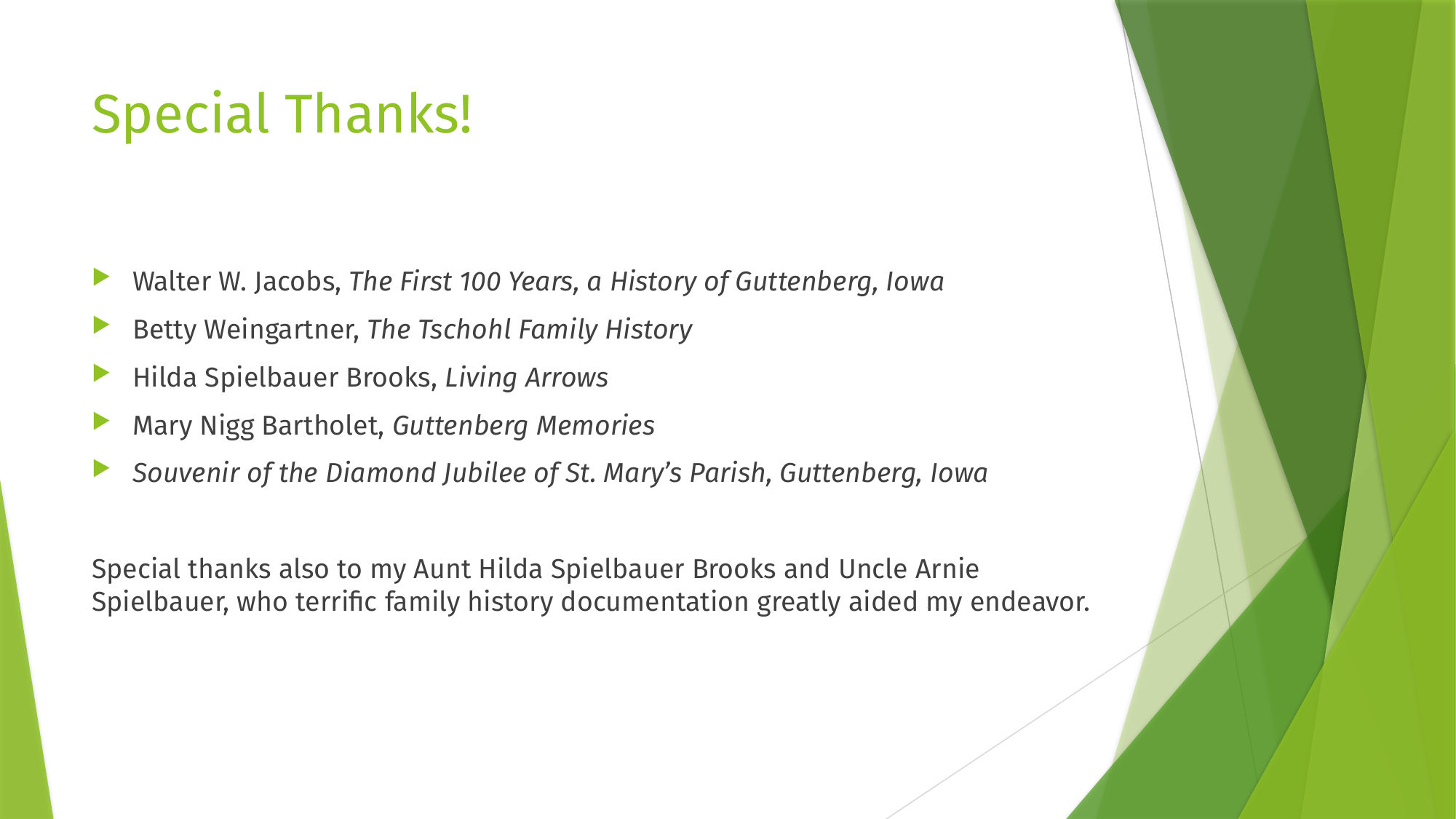

# Special Thanks!
Walter W. Jacobs, The First 100 Years, a History of Guttenberg, Iowa
Betty Weingartner, The Tschohl Family History
Hilda Spielbauer Brooks, Living Arrows
Mary Nigg Bartholet, Guttenberg Memories
Souvenir of the Diamond Jubilee of St. Mary’s Parish, Guttenberg, Iowa

Special thanks also to my Aunt Hilda Spielbauer Brooks and Uncle Arnie Spielbauer, who terrific family history documentation greatly aided my endeavor.